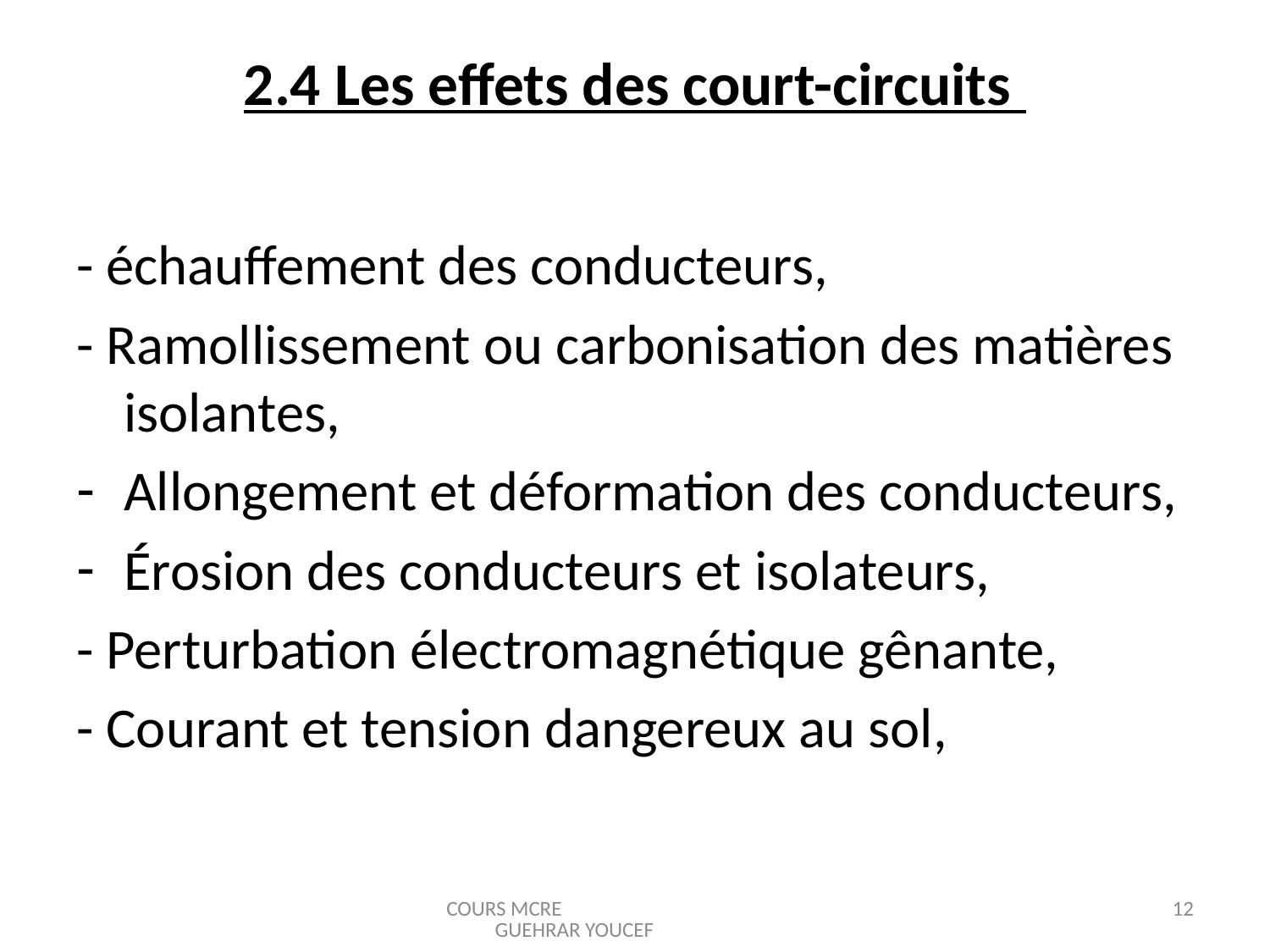

# 2.4 Les effets des court-circuits
- échauffement des conducteurs,
- Ramollissement ou carbonisation des matières isolantes,
Allongement et déformation des conducteurs,
Érosion des conducteurs et isolateurs,
- Perturbation électromagnétique gênante,
- Courant et tension dangereux au sol,

COURS MCRE                                                               GUEHRAR YOUCEF
12